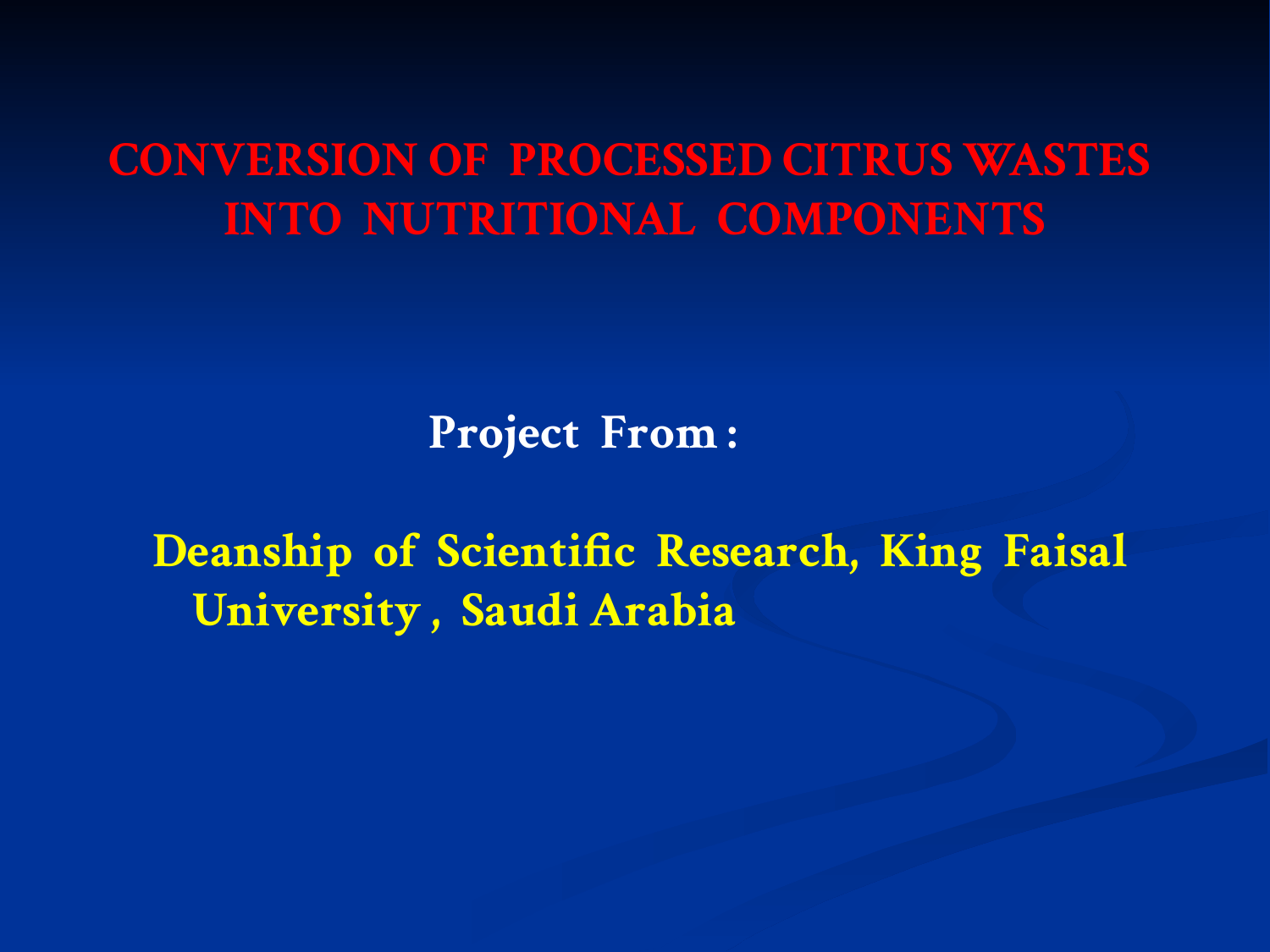

# CONVERSION OF  PROCESSED CITRUS WASTES INTO  NUTRITIONAL  COMPONENTS
                             Project  From :

Deanship of Scientific Research, King Faisal University ,  Saudi Arabia